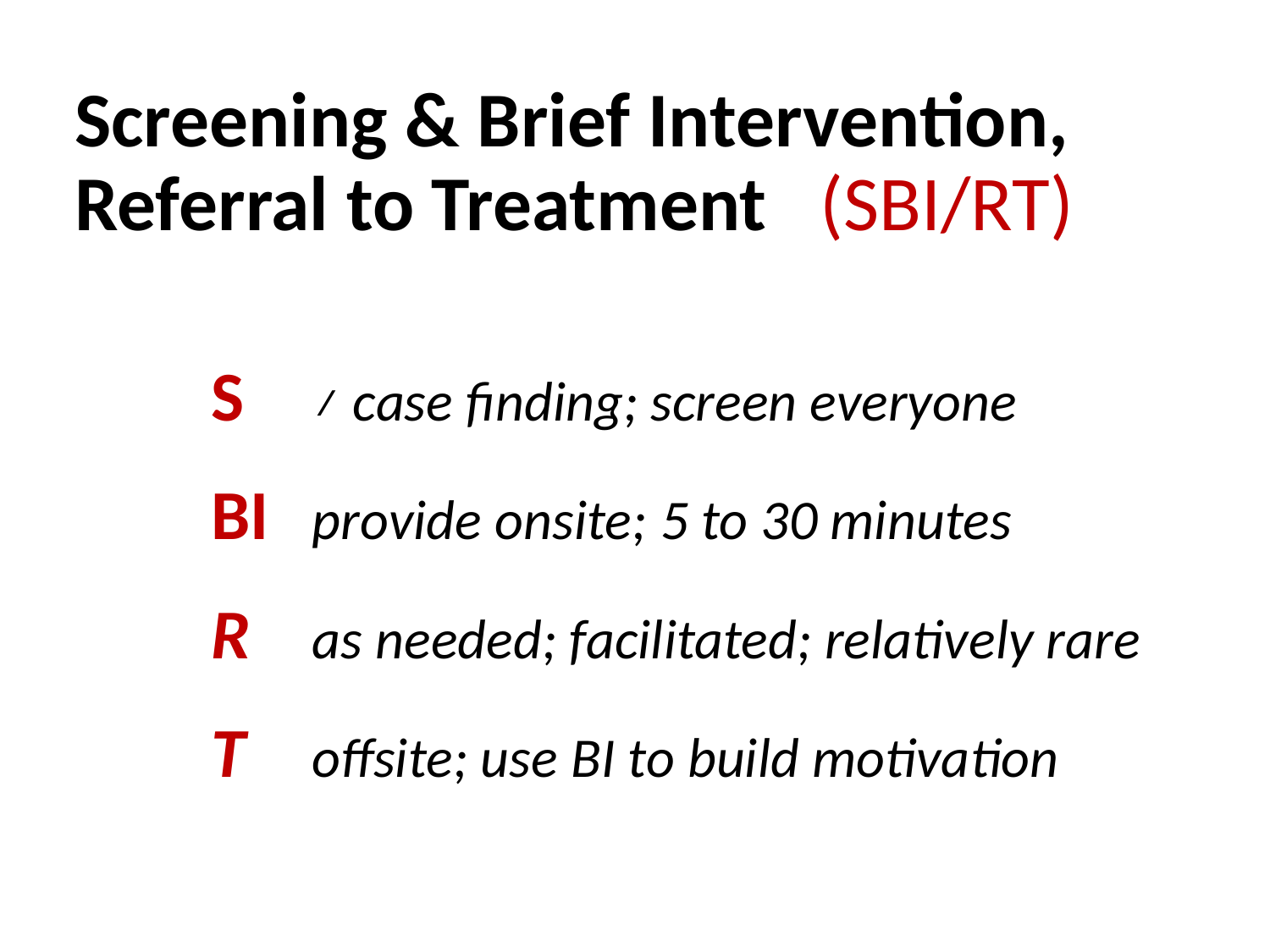

# Screening & Brief Intervention, Referral to Treatment   (SBI/RT)
S	≠ case finding; screen everyone
BI	provide onsite; 5 to 30 minutes
R	as needed; facilitated; relatively rare
T	offsite; use BI to build motivation